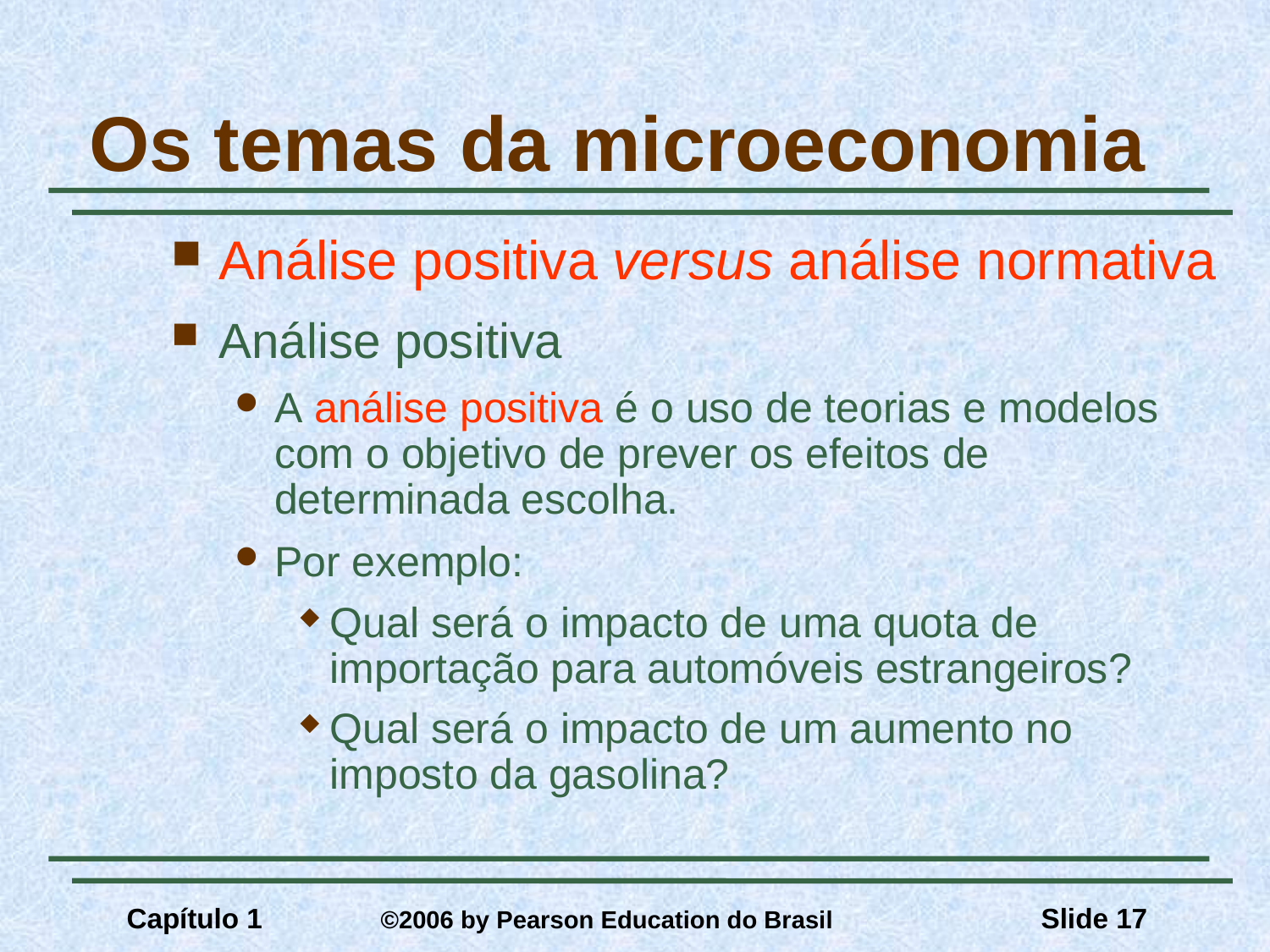

# Os temas da microeconomia
Análise positiva versus análise normativa
Análise positiva
A análise positiva é o uso de teorias e modelos com o objetivo de prever os efeitos de determinada escolha.
Por exemplo:
Qual será o impacto de uma quota de importação para automóveis estrangeiros?
Qual será o impacto de um aumento no imposto da gasolina?

Capítulo 1	©2006 by Pearson Education do Brasil
Slide 17